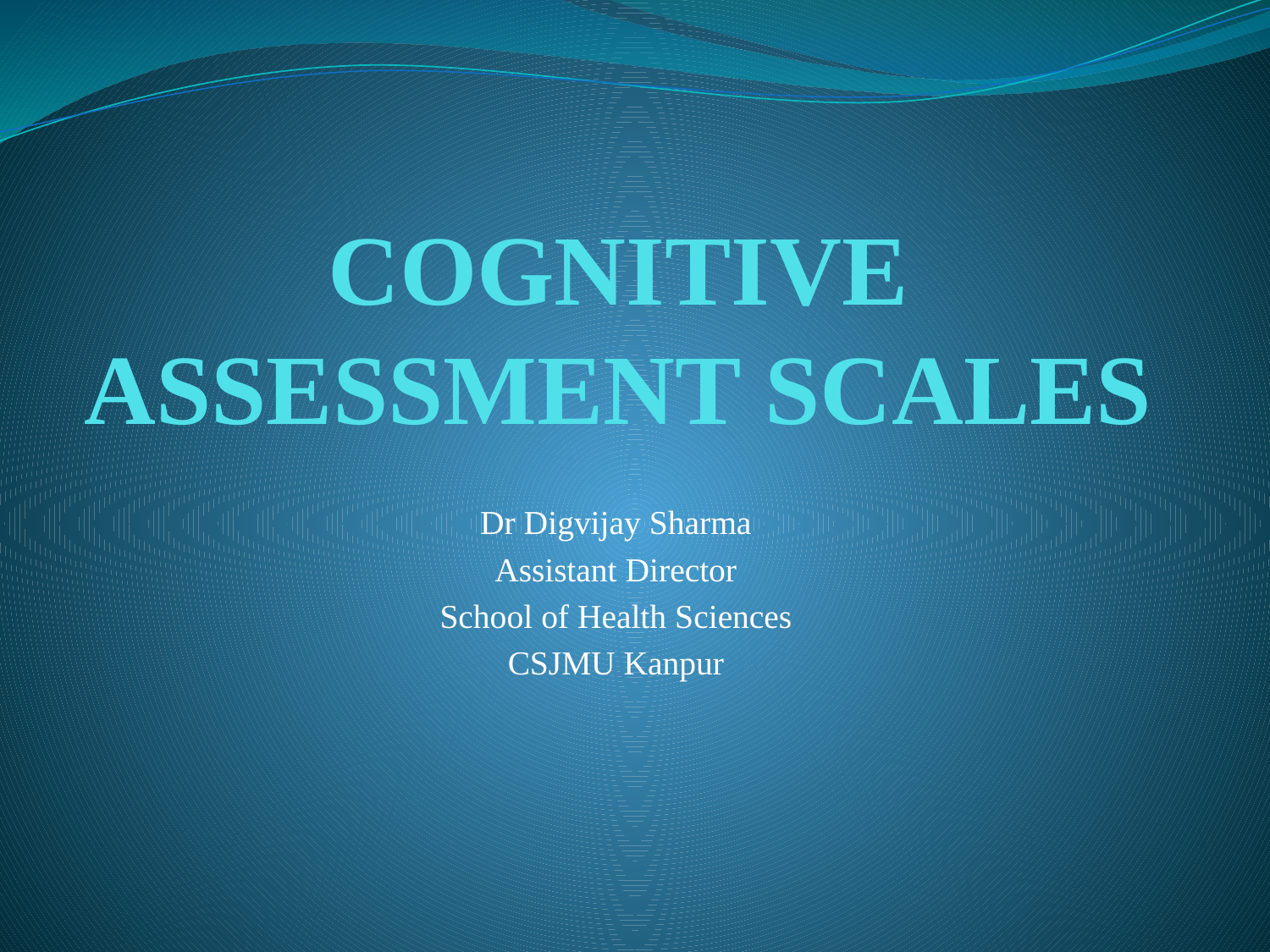

# COGNITIVE ASSESSMENT SCALES

Dr Digvijay Sharma
Assistant Director
School of Health Sciences
CSJMU Kanpur